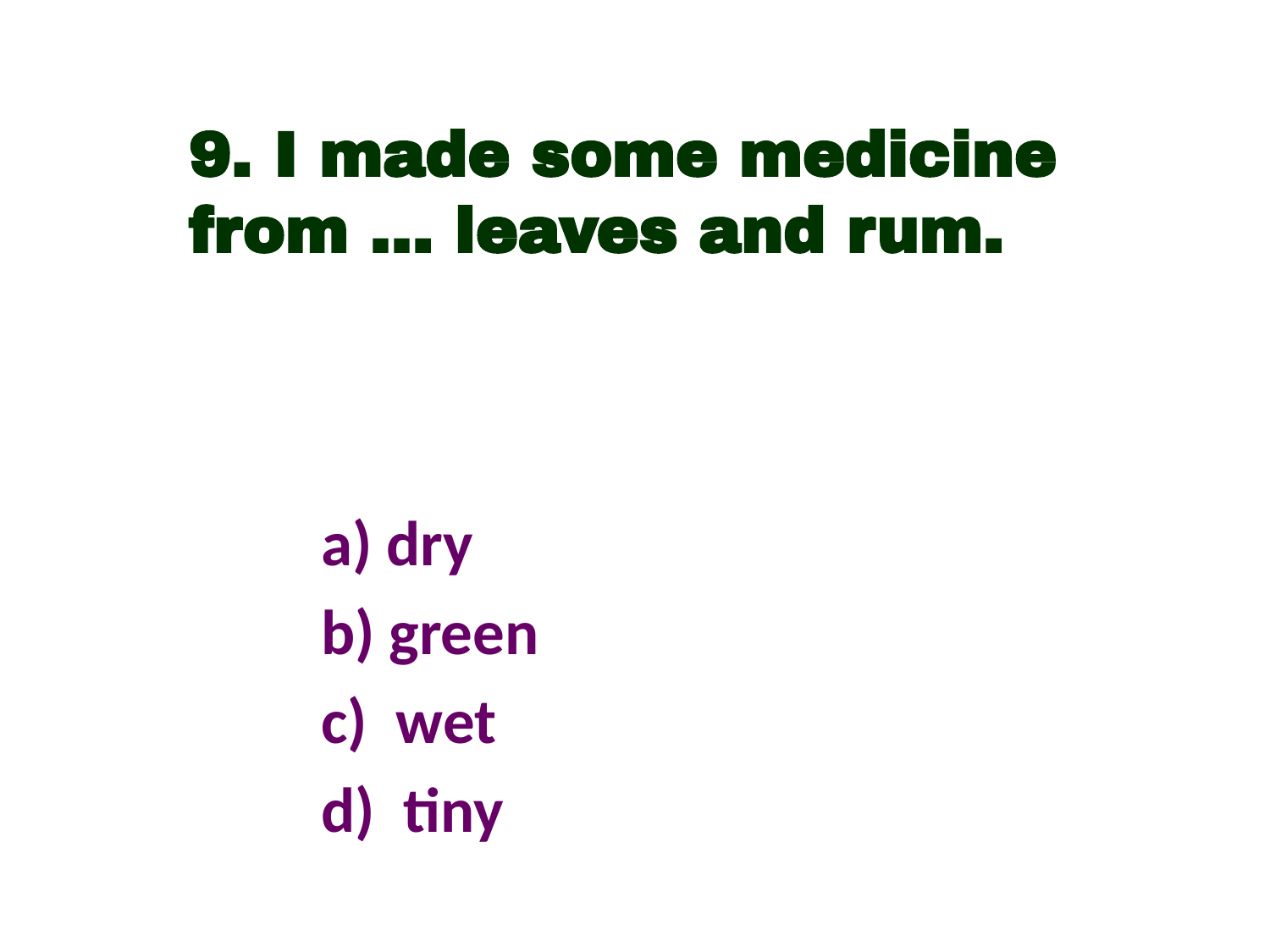

9. I made some medicine from … leaves and rum.
a) dry
b) green
c)  wet
d)  tiny